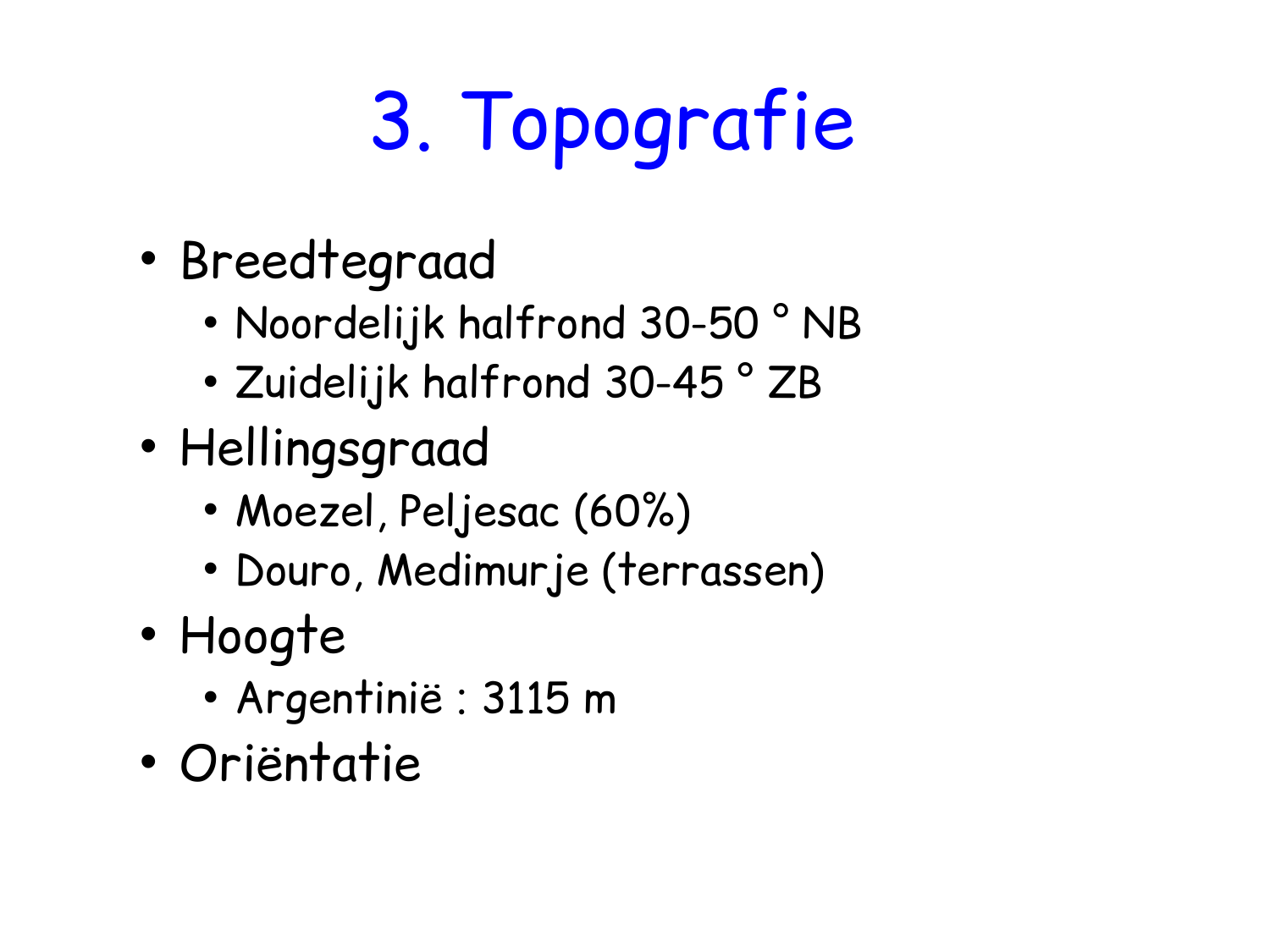

# 3. Topografie
Breedtegraad
Noordelijk halfrond 30-50 ° NB
Zuidelijk halfrond 30-45 ° ZB
Hellingsgraad
Moezel, Peljesac (60%)
Douro, Medimurje (terrassen)
Hoogte
Argentinië : 3115 m
Oriëntatie